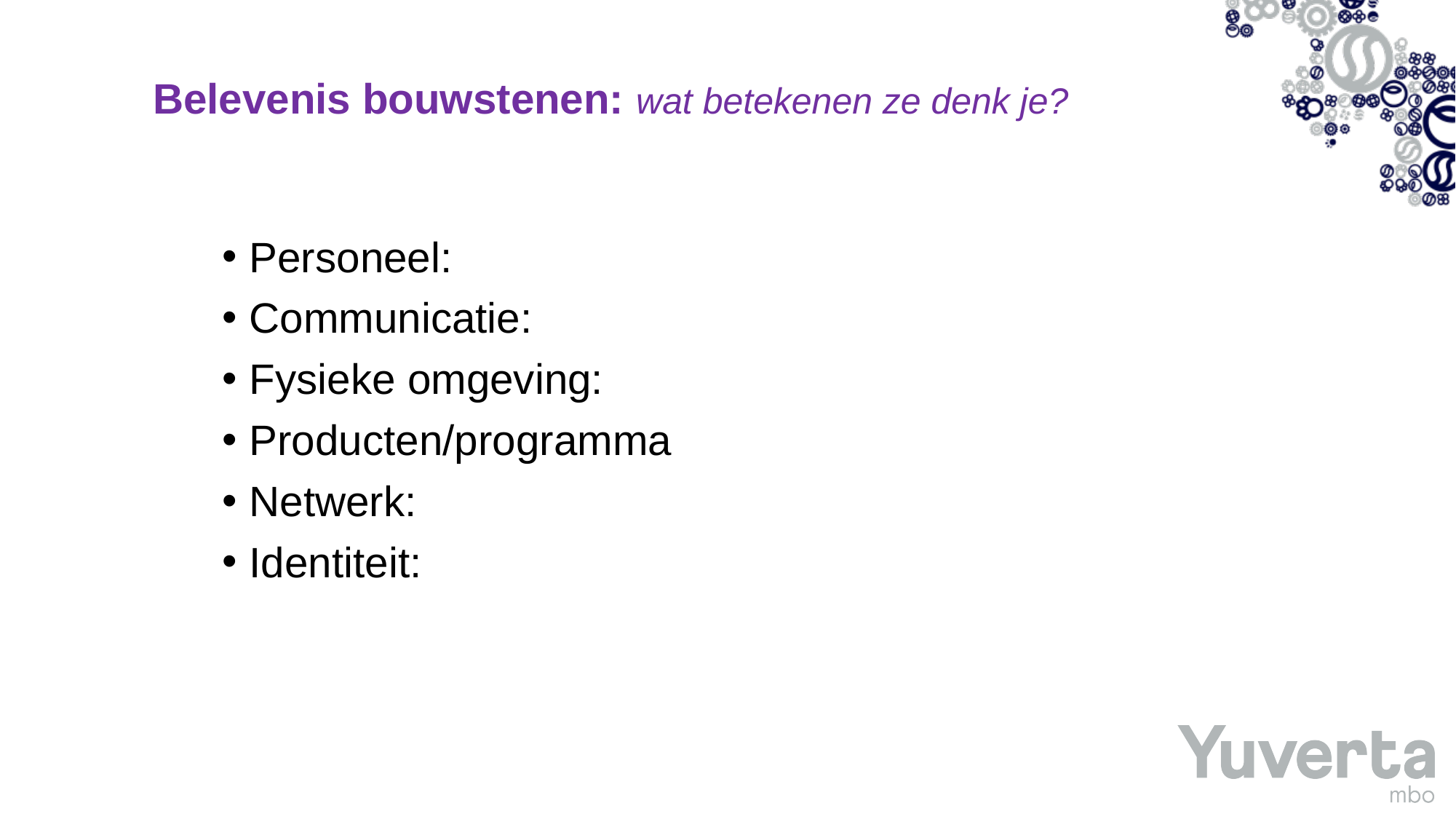

# Belevenis bouwstenen: wat betekenen ze denk je?
Personeel:
Communicatie:
Fysieke omgeving:
Producten/programma
Netwerk:
Identiteit: